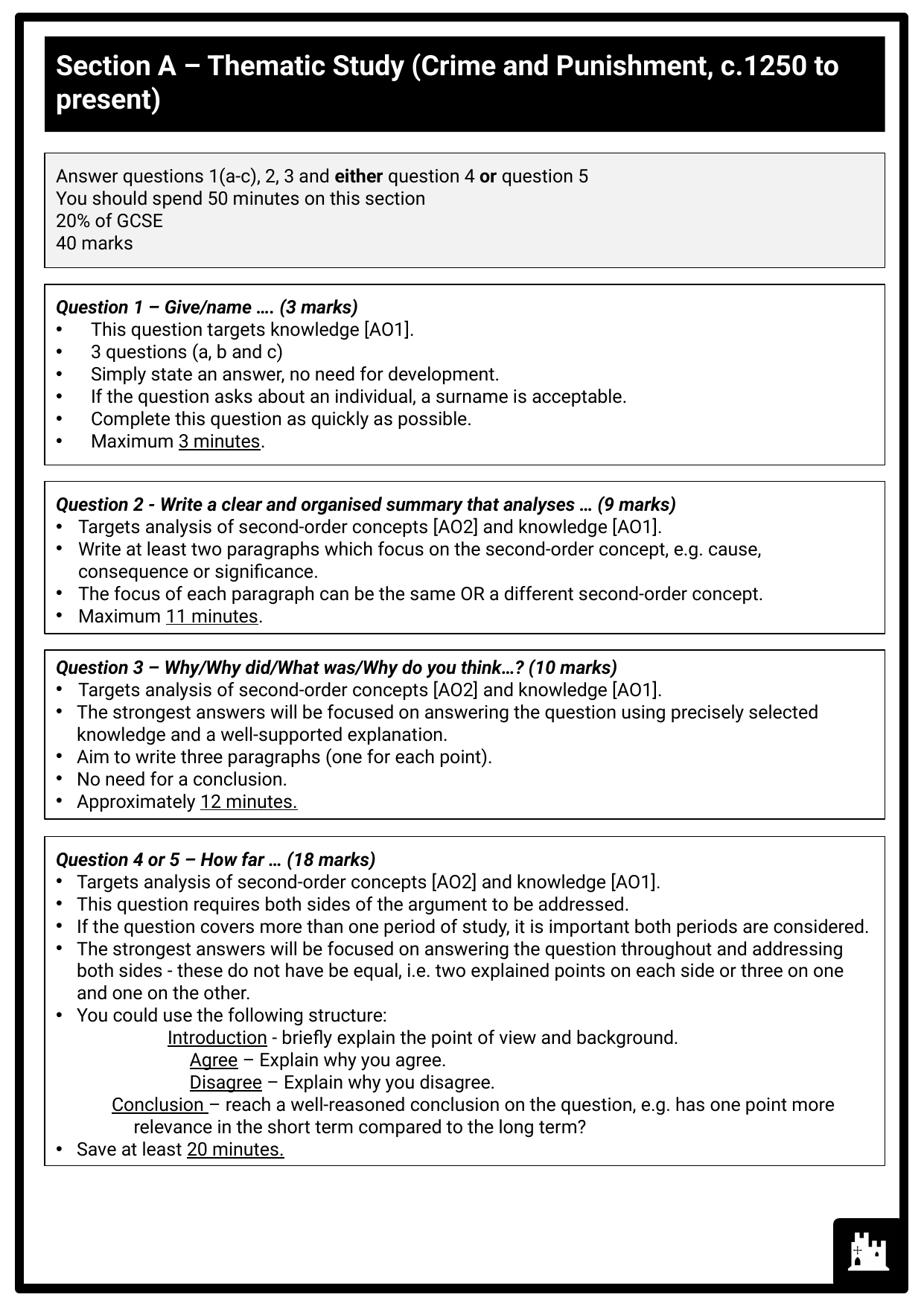

Section A – Thematic Study (Crime and Punishment, c.1250 to present)
Answer questions 1(a-c), 2, 3 and either question 4 or question 5
You should spend 50 minutes on this section
20% of GCSE
40 marks

Question 1 – Give/name …. (3 marks)
This question targets knowledge [AO1].
3 questions (a, b and c)
Simply state an answer, no need for development.
If the question asks about an individual, a surname is acceptable.
Complete this question as quickly as possible.
Maximum 3 minutes.
Question 2 - Write a clear and organised summary that analyses … (9 marks)
Targets analysis of second-order concepts [AO2] and knowledge [AO1].
Write at least two paragraphs which focus on the second-order concept, e.g. cause, consequence or significance.
The focus of each paragraph can be the same OR a different second-order concept.
Maximum 11 minutes.
Question 3 – Why/Why did/What was/Why do you think…? (10 marks)
Targets analysis of second-order concepts [AO2] and knowledge [AO1].
The strongest answers will be focused on answering the question using precisely selected knowledge and a well-supported explanation.
Aim to write three paragraphs (one for each point).
No need for a conclusion.
Approximately 12 minutes.
Question 4 or 5 – How far … (18 marks)
Targets analysis of second-order concepts [AO2] and knowledge [AO1].
This question requires both sides of the argument to be addressed.
If the question covers more than one period of study, it is important both periods are considered.
The strongest answers will be focused on answering the question throughout and addressing both sides - these do not have be equal, i.e. two explained points on each side or three on one and one on the other.
You could use the following structure:
	Introduction - briefly explain the point of view and background.
		Agree – Explain why you agree.
		Disagree – Explain why you disagree.
Conclusion – reach a well-reasoned conclusion on the question, e.g. has one point more relevance in the short term compared to the long term?
Save at least 20 minutes.